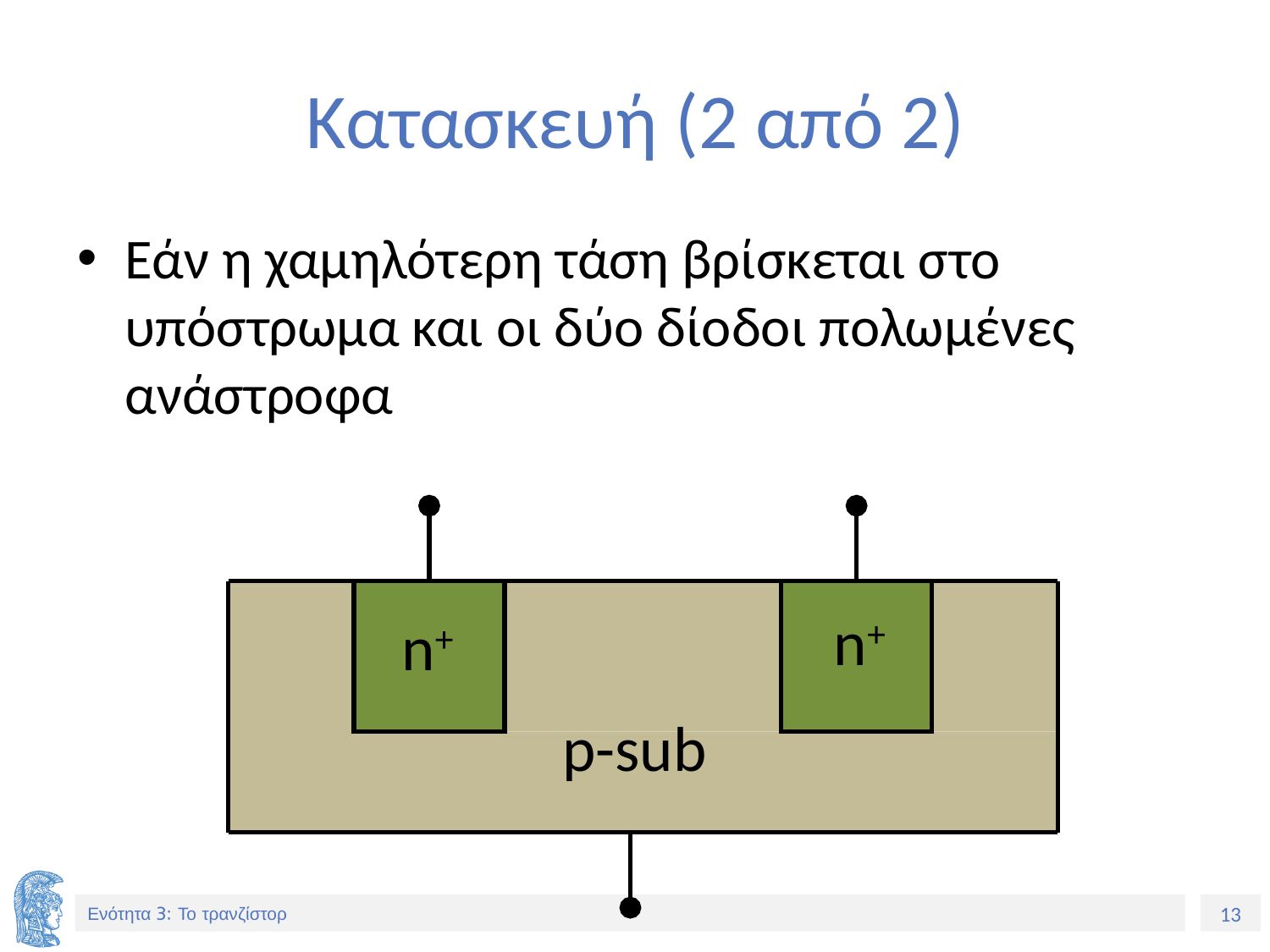

# Κατασκευή (2 από 2)
Εάν η χαμηλότερη τάση βρίσκεται στο υπόστρωμα και οι δύο δίοδοι πολωμένες ανάστροφα

n+
n+
p-sub